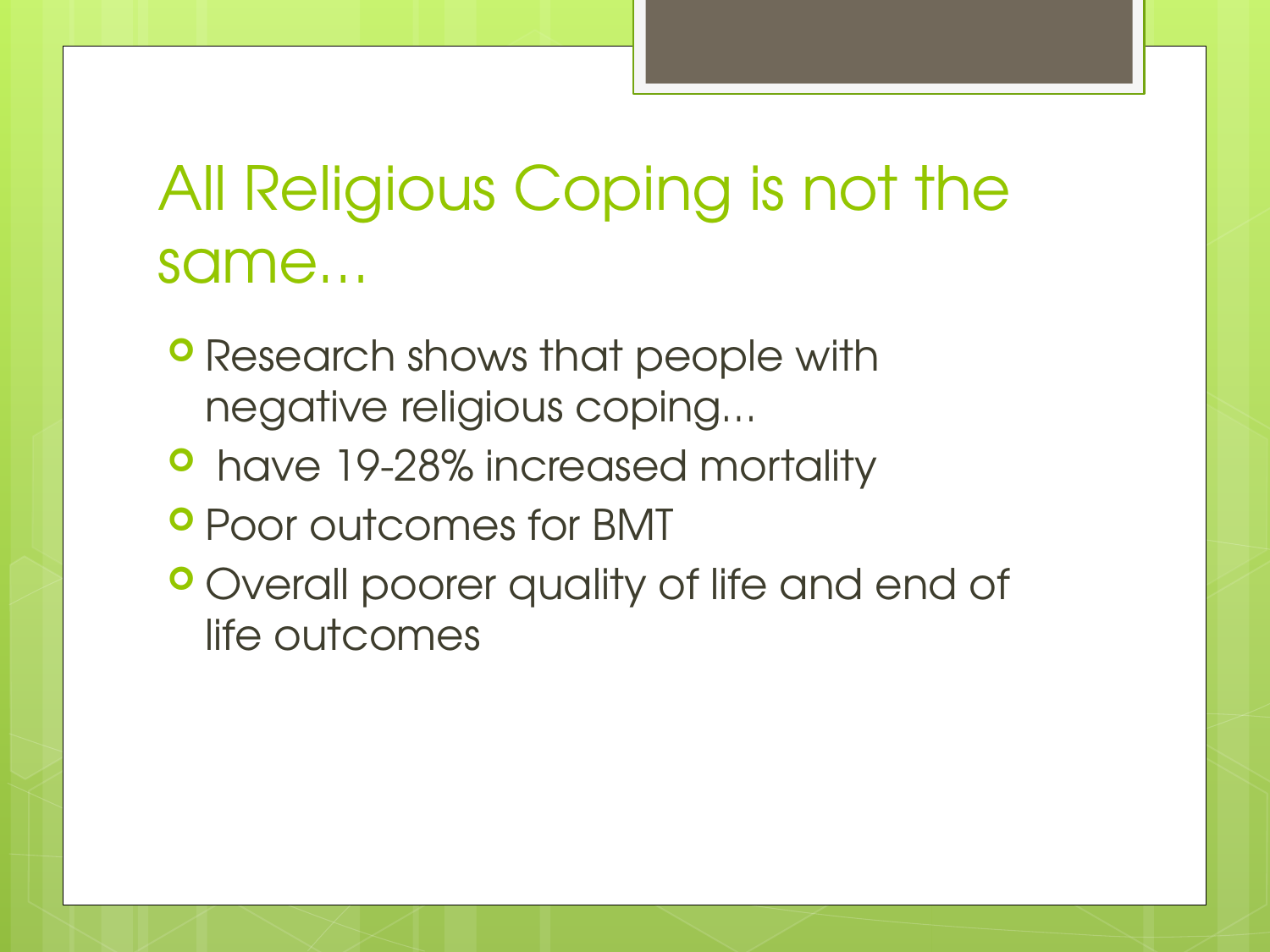

# All Religious Coping is not the same…
Research shows that people with negative religious coping…
 have 19-28% increased mortality
Poor outcomes for BMT
Overall poorer quality of life and end of life outcomes